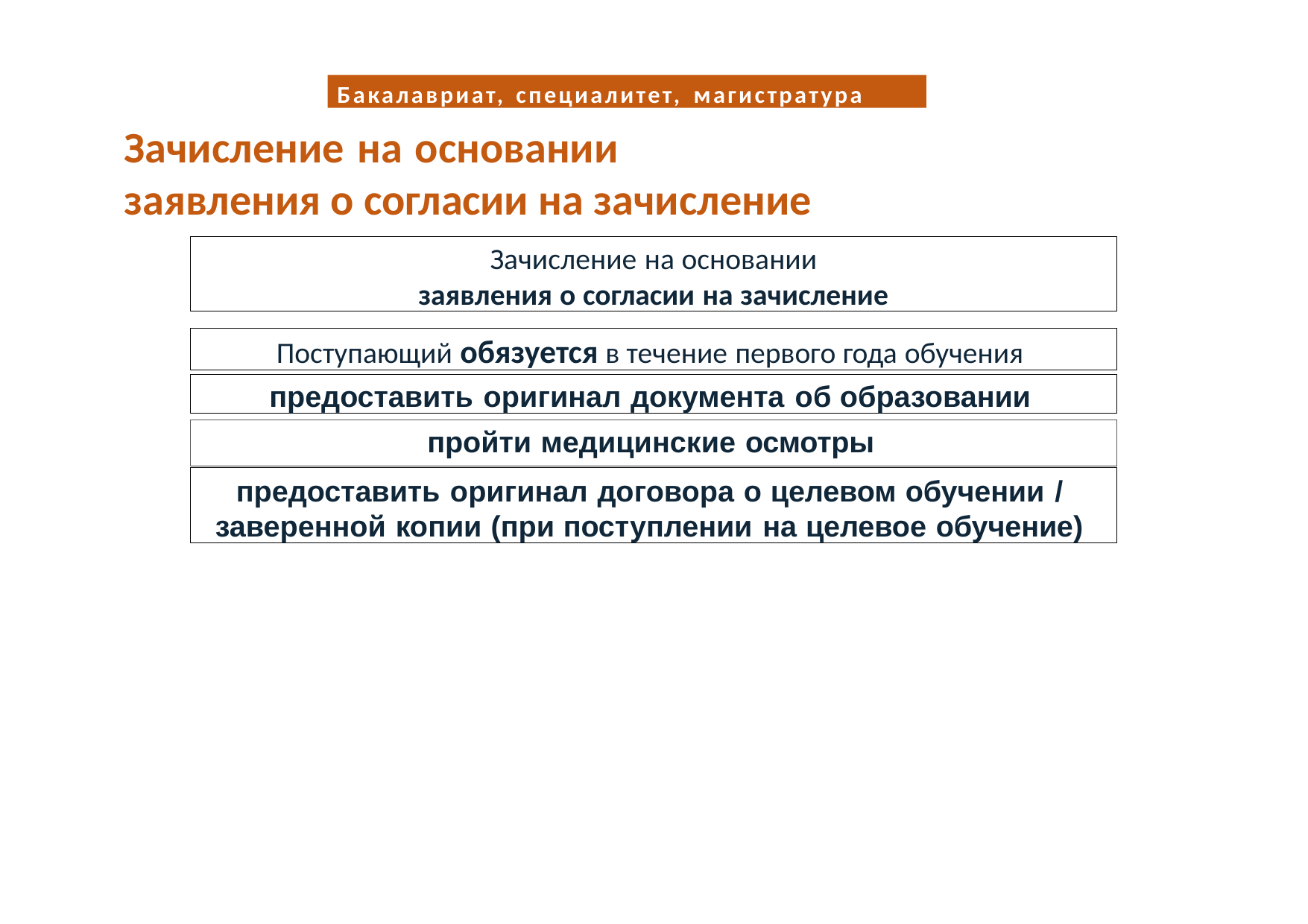

Бакалавриат, специалитет, магистратура
# Зачисление на основании  заявления о согласии на зачисление
Зачисление на основании
заявления о согласии на зачисление
Поступающий обязуется в течение первого года обучения
предоставить оригинал документа об образовании

пройти медицинские осмотры
предоставить оригинал договора о целевом обучении /  заверенной копии (при поступлении на целевое обучение)